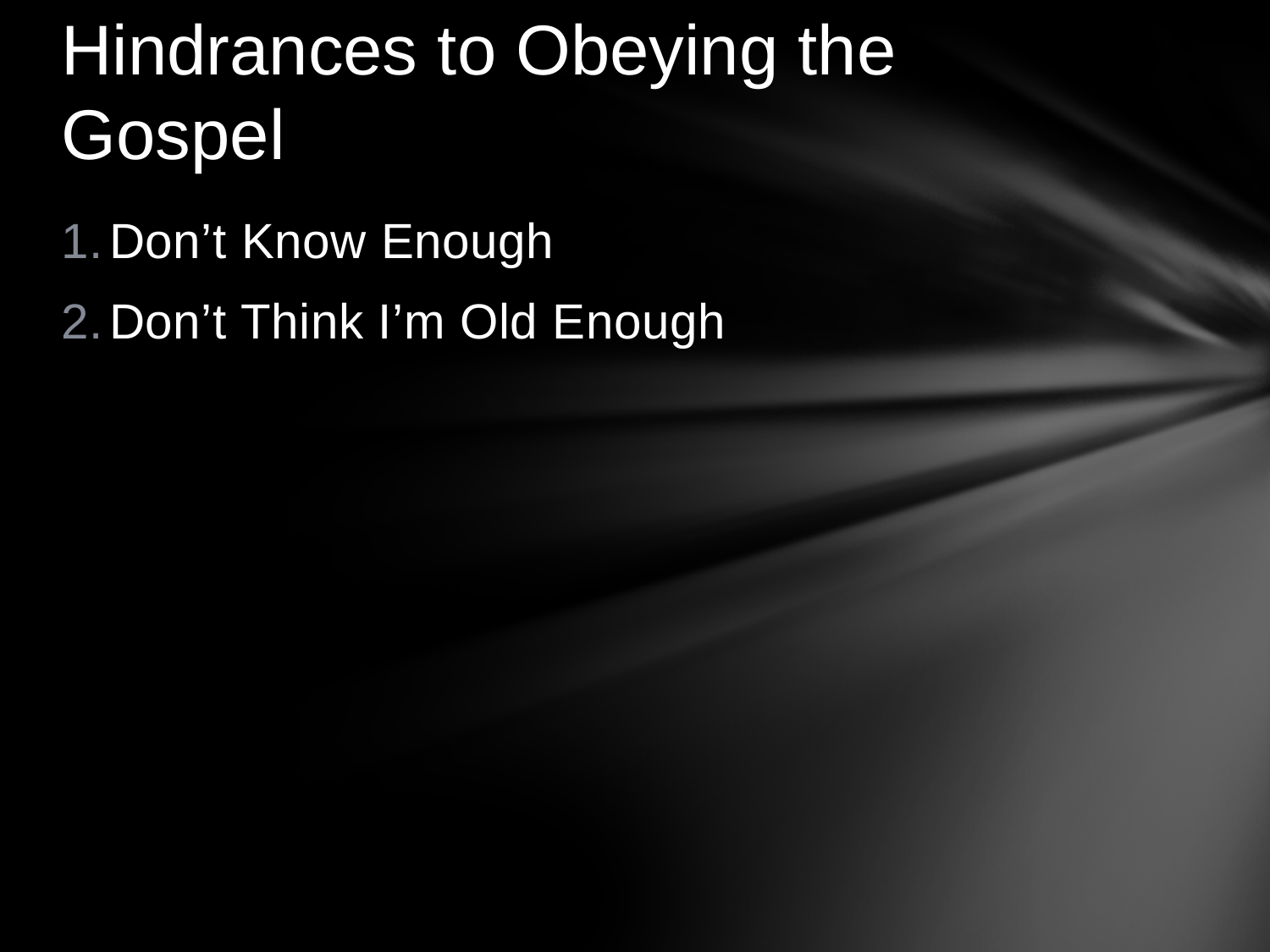

# Hindrances to Obeying the Gospel
Don’t Know Enough
Don’t Think I’m Old Enough